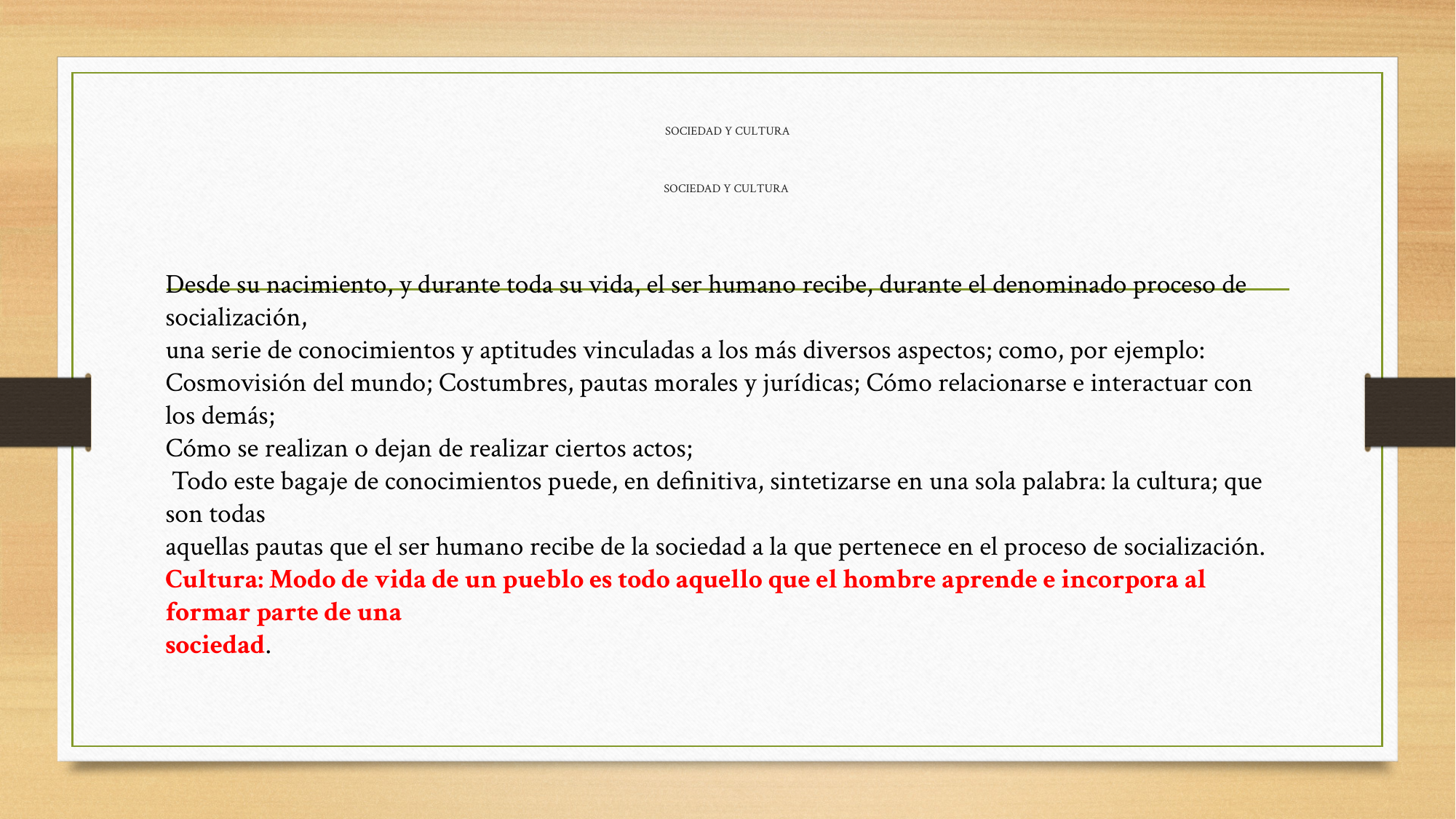

# SOCIEDAD Y CULTURA SOCIEDAD Y CULTURA
Desde su nacimiento, y durante toda su vida, el ser humano recibe, durante el denominado proceso de socialización,
una serie de conocimientos y aptitudes vinculadas a los más diversos aspectos; como, por ejemplo:
Cosmovisión del mundo; Costumbres, pautas morales y jurídicas; Cómo relacionarse e interactuar con los demás;
Cómo se realizan o dejan de realizar ciertos actos;
 Todo este bagaje de conocimientos puede, en definitiva, sintetizarse en una sola palabra: la cultura; que son todas
aquellas pautas que el ser humano recibe de la sociedad a la que pertenece en el proceso de socialización.
Cultura: Modo de vida de un pueblo es todo aquello que el hombre aprende e incorpora al formar parte de una
sociedad.